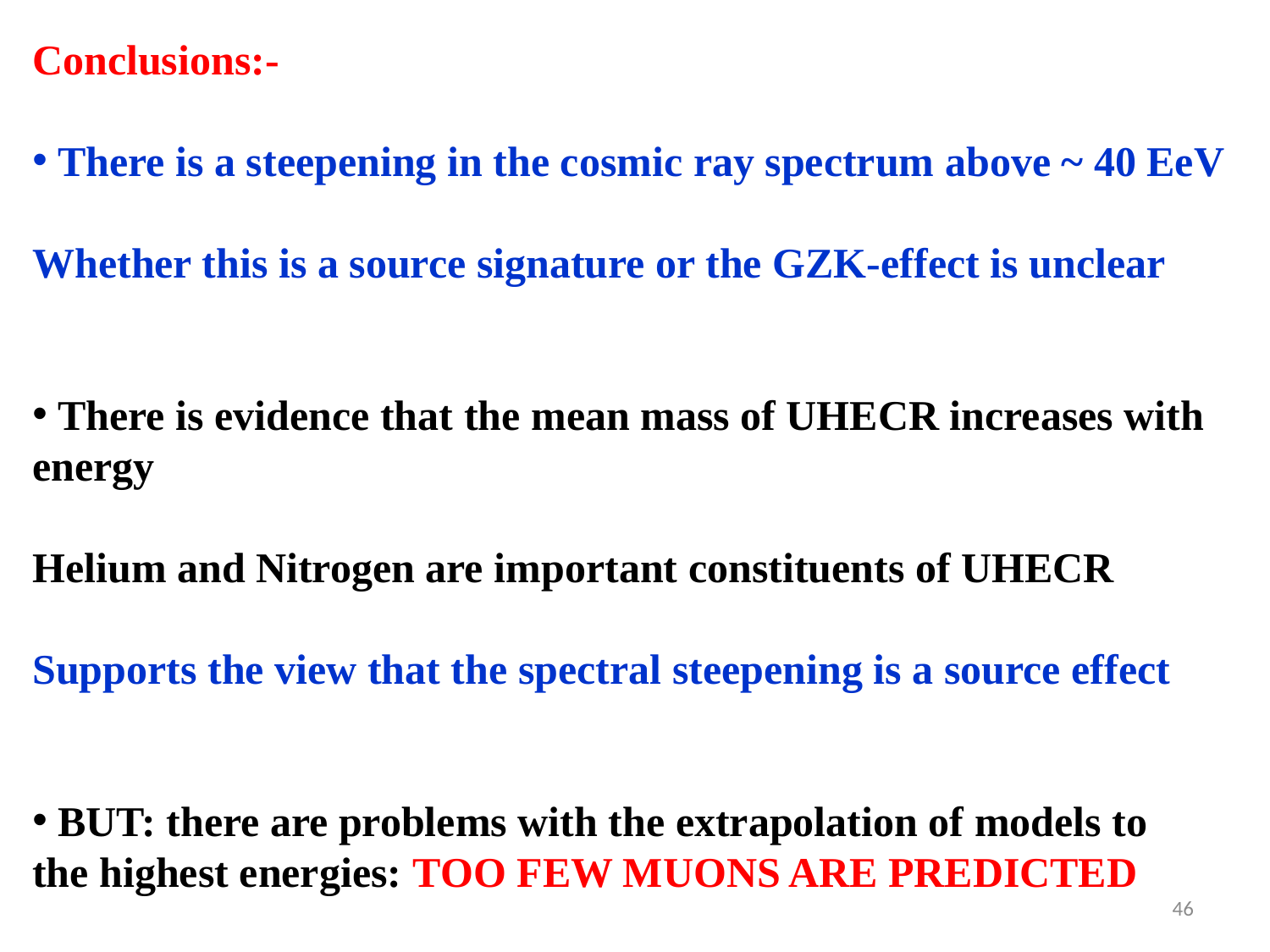

Conclusions:-

 There is a steepening in the cosmic ray spectrum above ~ 40 EeV

Whether this is a source signature or the GZK-effect is unclear

 There is evidence that the mean mass of UHECR increases with
energy

Helium and Nitrogen are important constituents of UHECR

Supports the view that the spectral steepening is a source effect

 BUT: there are problems with the extrapolation of models to
the highest energies: TOO FEW MUONS ARE PREDICTED
46